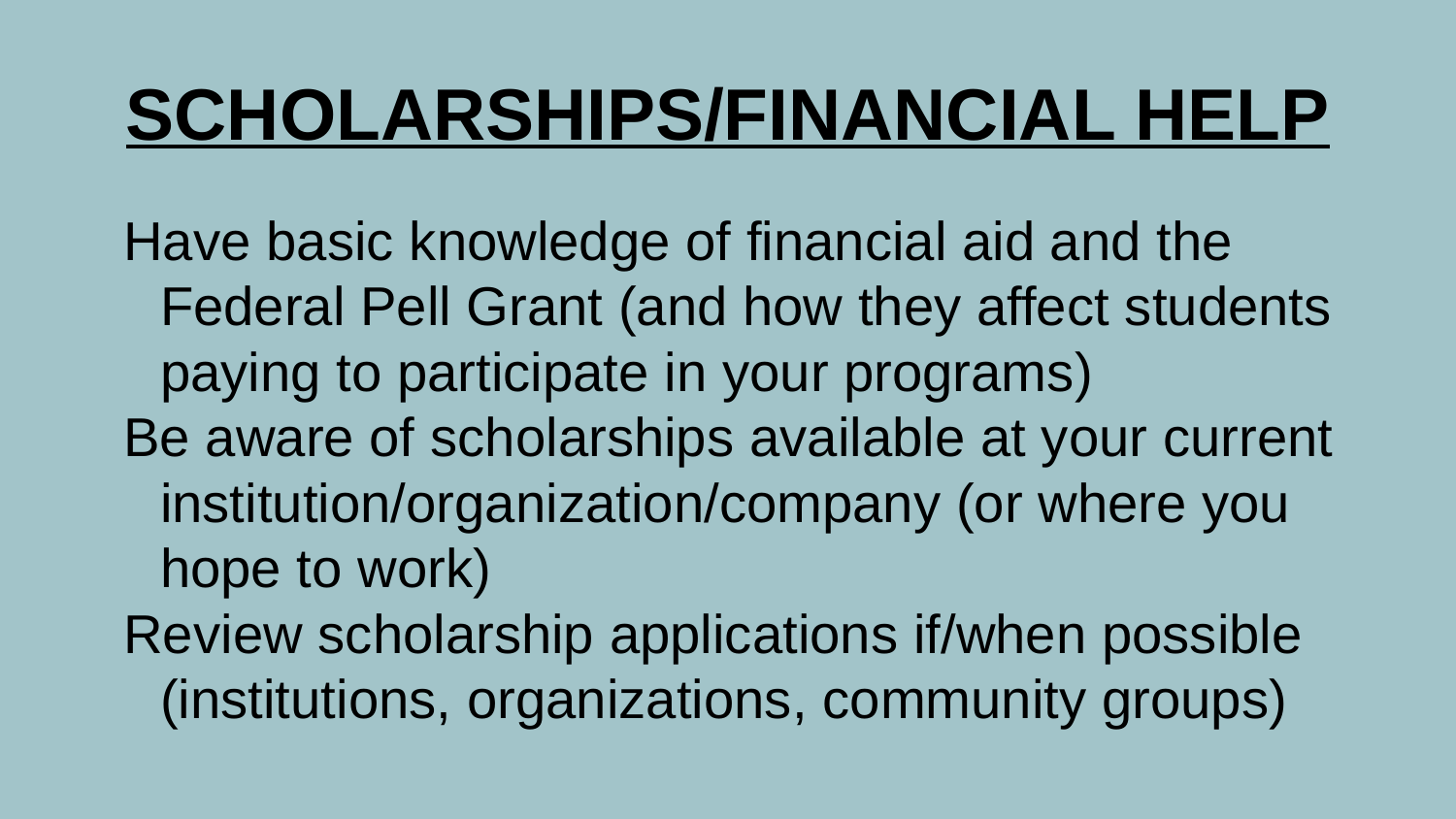

# SCHOLARSHIPS/FINANCIAL HELP
Have basic knowledge of financial aid and the Federal Pell Grant (and how they affect students paying to participate in your programs)
Be aware of scholarships available at your current institution/organization/company (or where you hope to work)
Review scholarship applications if/when possible (institutions, organizations, community groups)